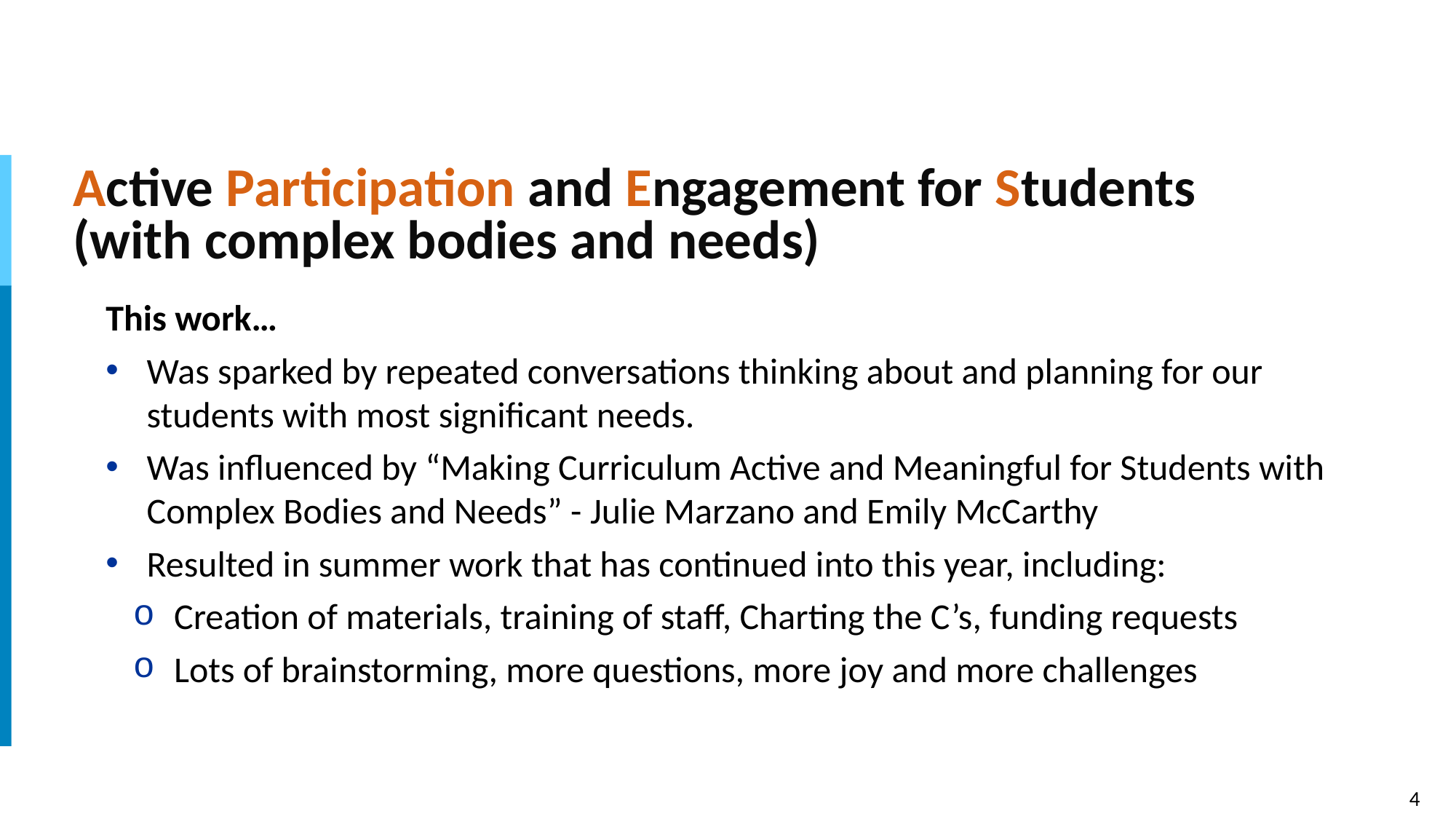

# Active Participation and Engagement for Students
(with complex bodies and needs)
This work…
Was sparked by repeated conversations thinking about and planning for our students with most significant needs.
Was influenced by “Making Curriculum Active and Meaningful for Students with Complex Bodies and Needs” - Julie Marzano and Emily McCarthy
Resulted in summer work that has continued into this year, including:
Creation of materials, training of staff, Charting the C’s, funding requests
Lots of brainstorming, more questions, more joy and more challenges